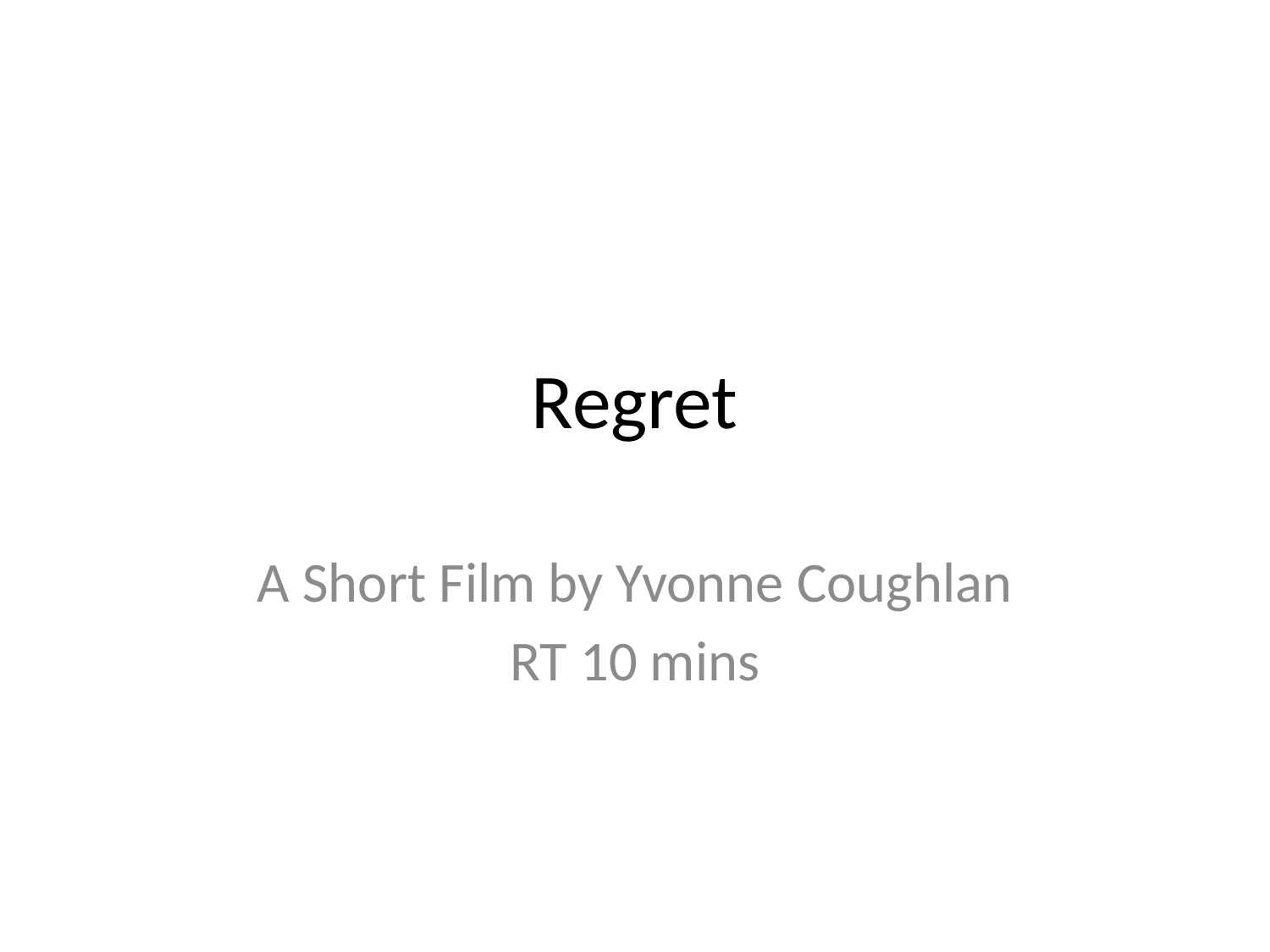

# Regret
A Short Film by Yvonne Coughlan
RT 10 mins